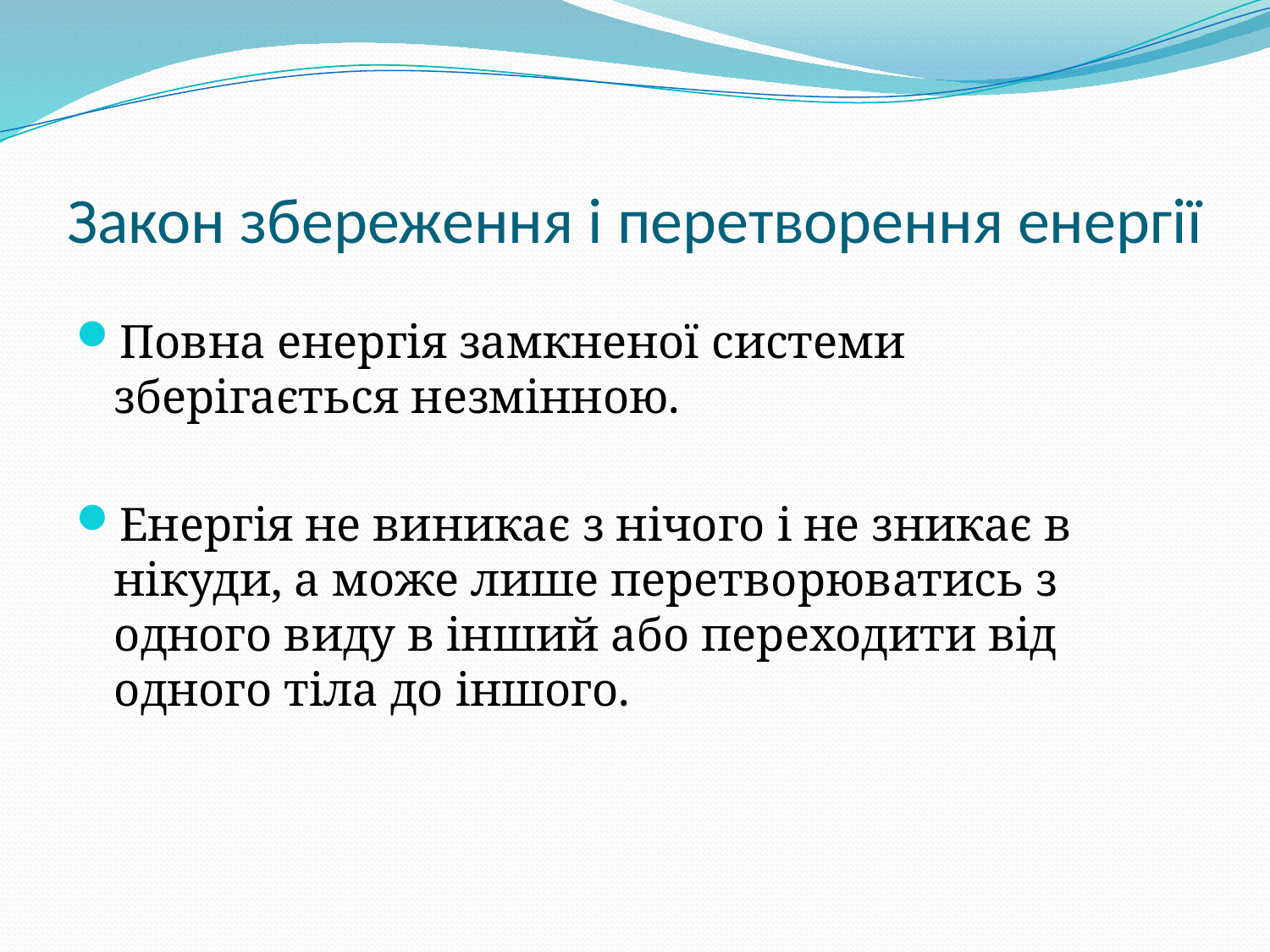

# Закон збереження і перетворення енергії
Повна енергія замкненої системи зберігається незмінною.

Енергія не виникає з нічого і не зникає в нікуди, а може лише перетворюватись з одного виду в інший або переходити від одного тіла до іншого.